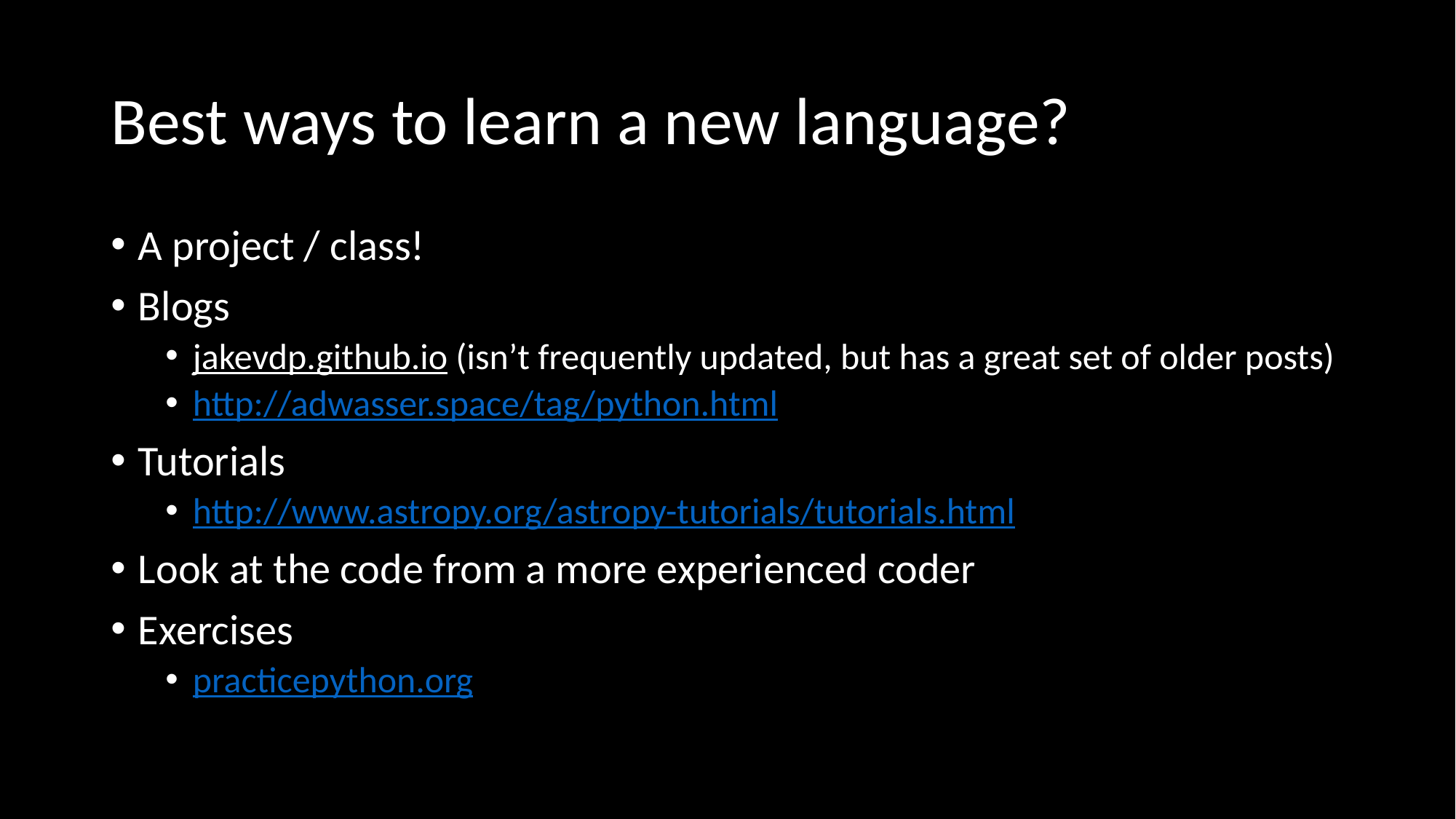

# Best ways to learn a new language?
A project / class!
Blogs
jakevdp.github.io (isn’t frequently updated, but has a great set of older posts)
http://adwasser.space/tag/python.html
Tutorials
http://www.astropy.org/astropy-tutorials/tutorials.html
Look at the code from a more experienced coder
Exercises
practicepython.org